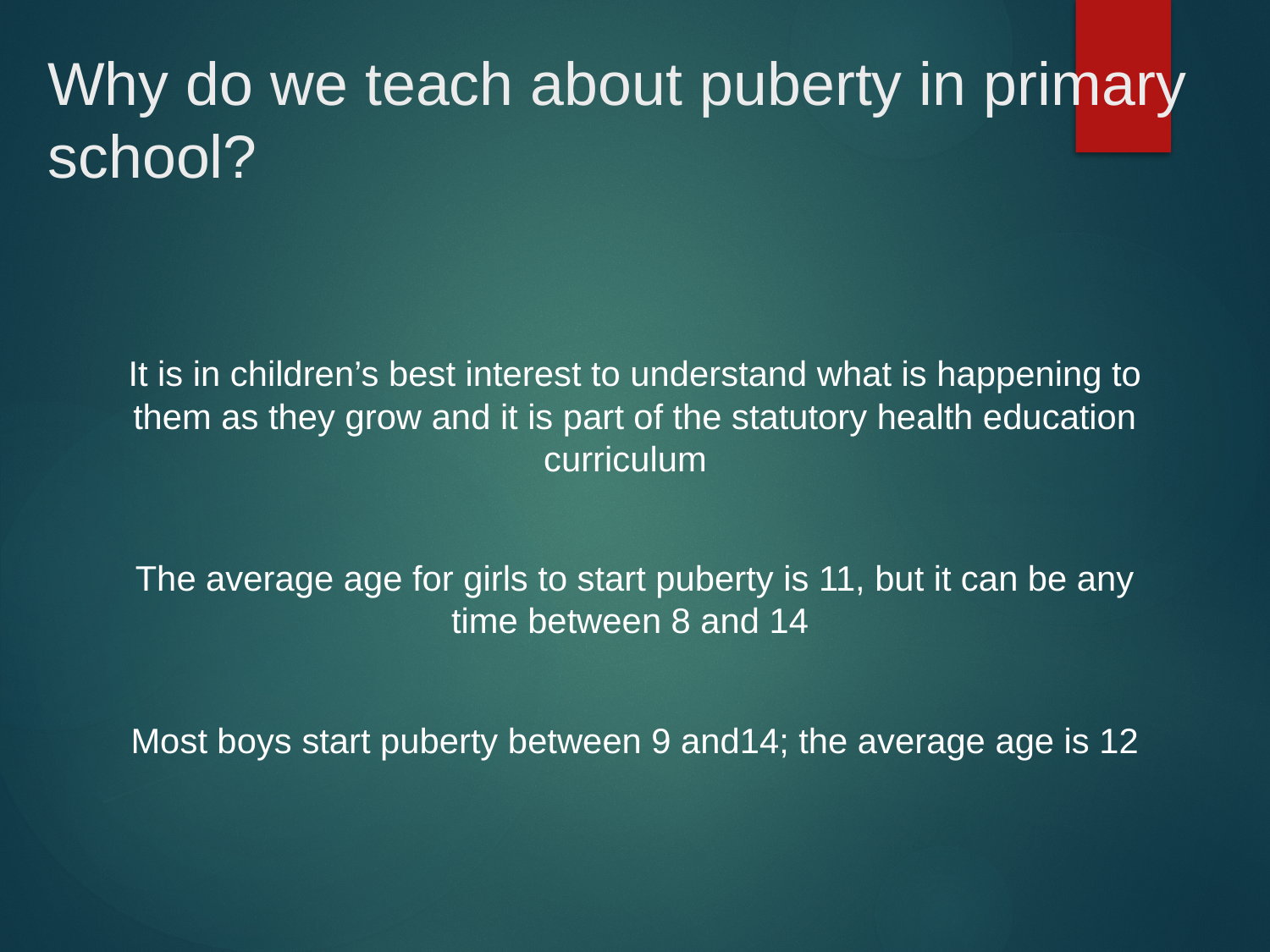

# Why do we teach about puberty in primary school?

It is in children’s best interest to understand what is happening to them as they grow and it is part of the statutory health education curriculum

The average age for girls to start puberty is 11, but it can be any time between 8 and 14

Most boys start puberty between 9 and14; the average age is 12